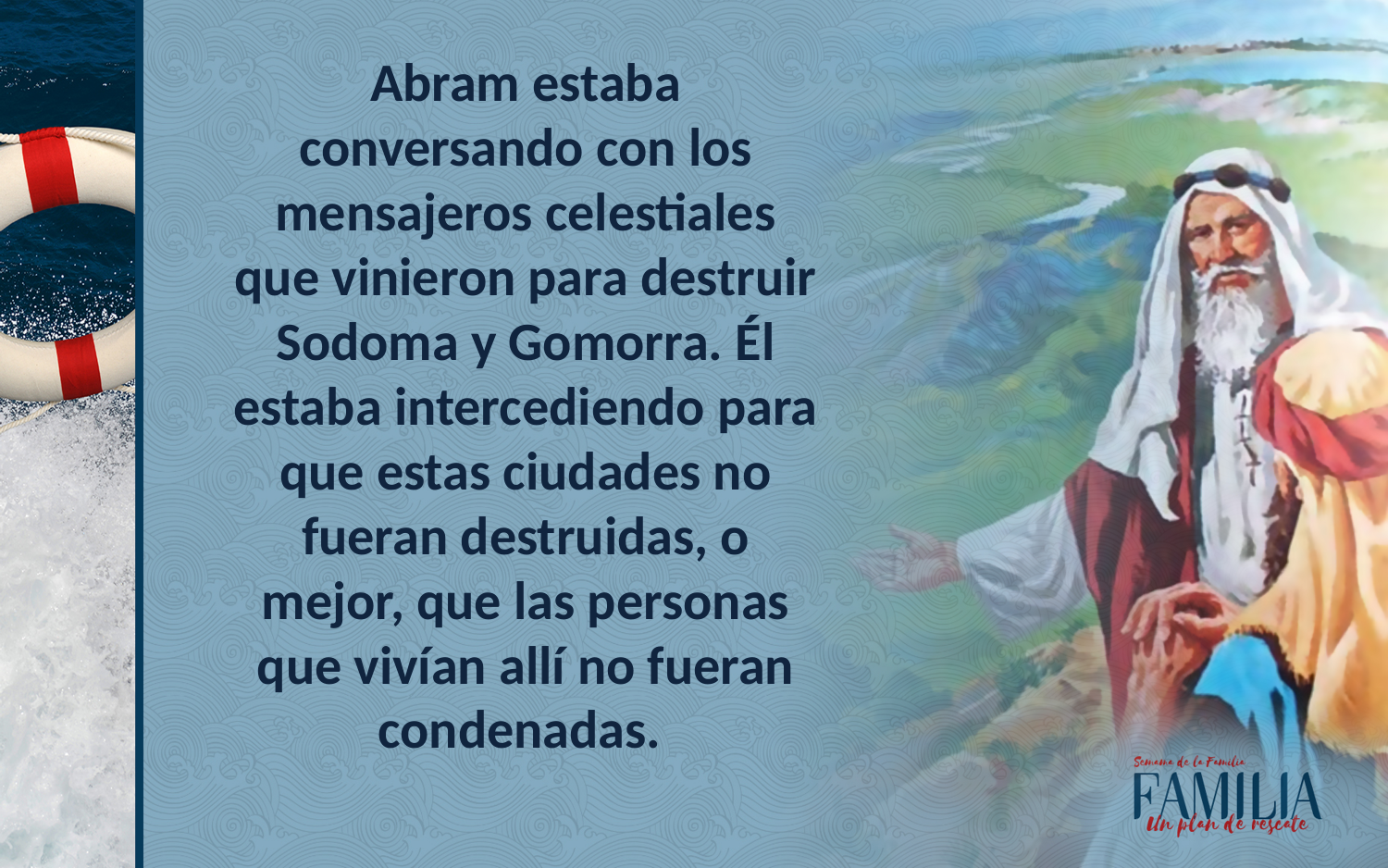

Abram estaba conversando con los mensajeros celestiales que vinieron para destruir Sodoma y Gomorra. Él estaba intercediendo para que estas ciudades no fueran destruidas, o mejor, que las personas que vivían allí no fueran condenadas.